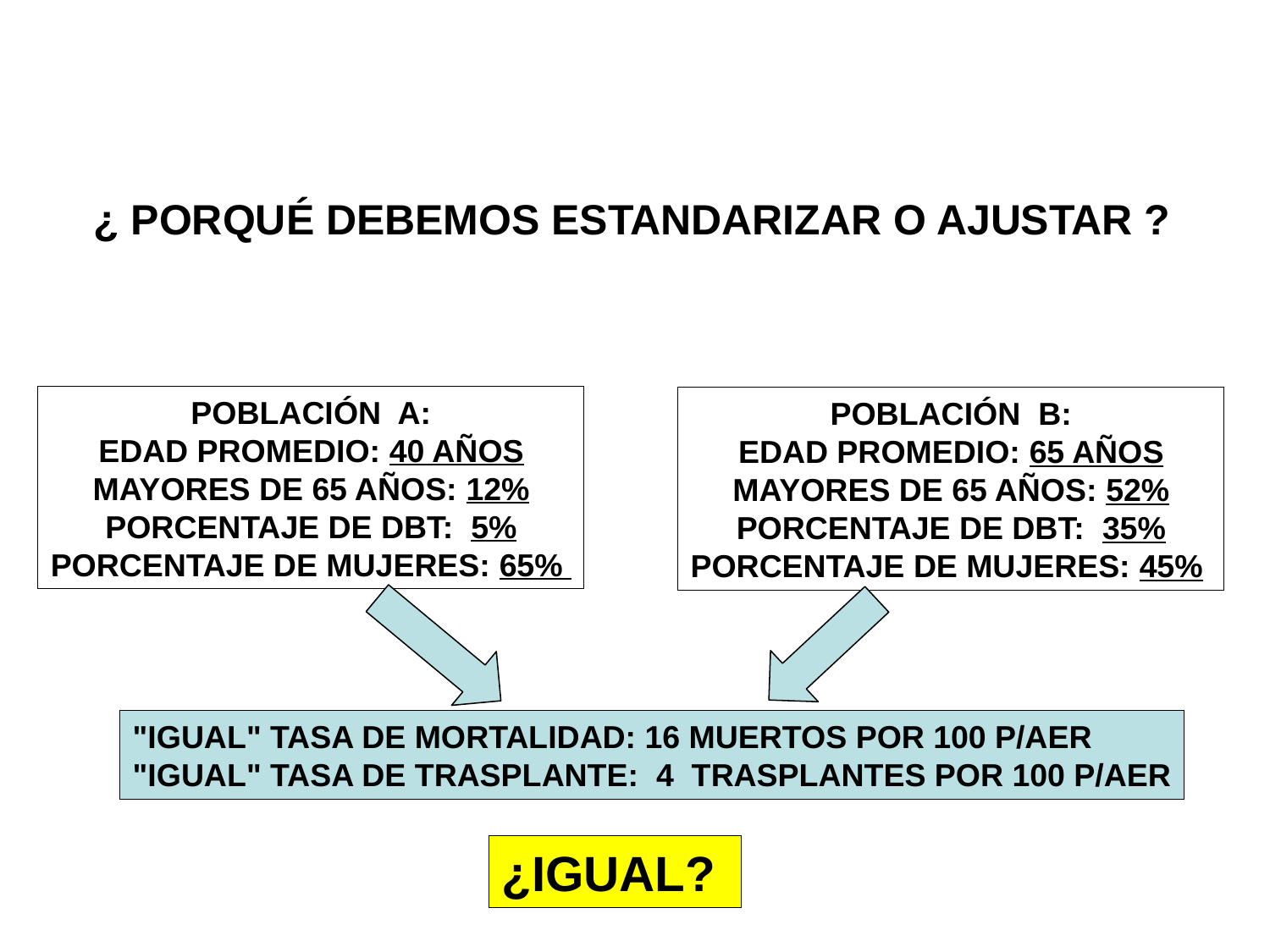

¿ PORQUÉ DEBEMOS ESTANDARIZAR O AJUSTAR ?
POBLACIÓN  A:
EDAD PROMEDIO: 40 AÑOS
MAYORES DE 65 AÑOS: 12%
PORCENTAJE DE DBT:  5%
PORCENTAJE DE MUJERES: 65%
POBLACIÓN  B:
EDAD PROMEDIO: 65 AÑOS
MAYORES DE 65 AÑOS: 52%
PORCENTAJE DE DBT:  35%
PORCENTAJE DE MUJERES: 45%

"IGUAL" TASA DE MORTALIDAD: 16 MUERTOS POR 100 P/AER
"IGUAL" TASA DE TRASPLANTE:  4  TRASPLANTES POR 100 P/AER
¿IGUAL?